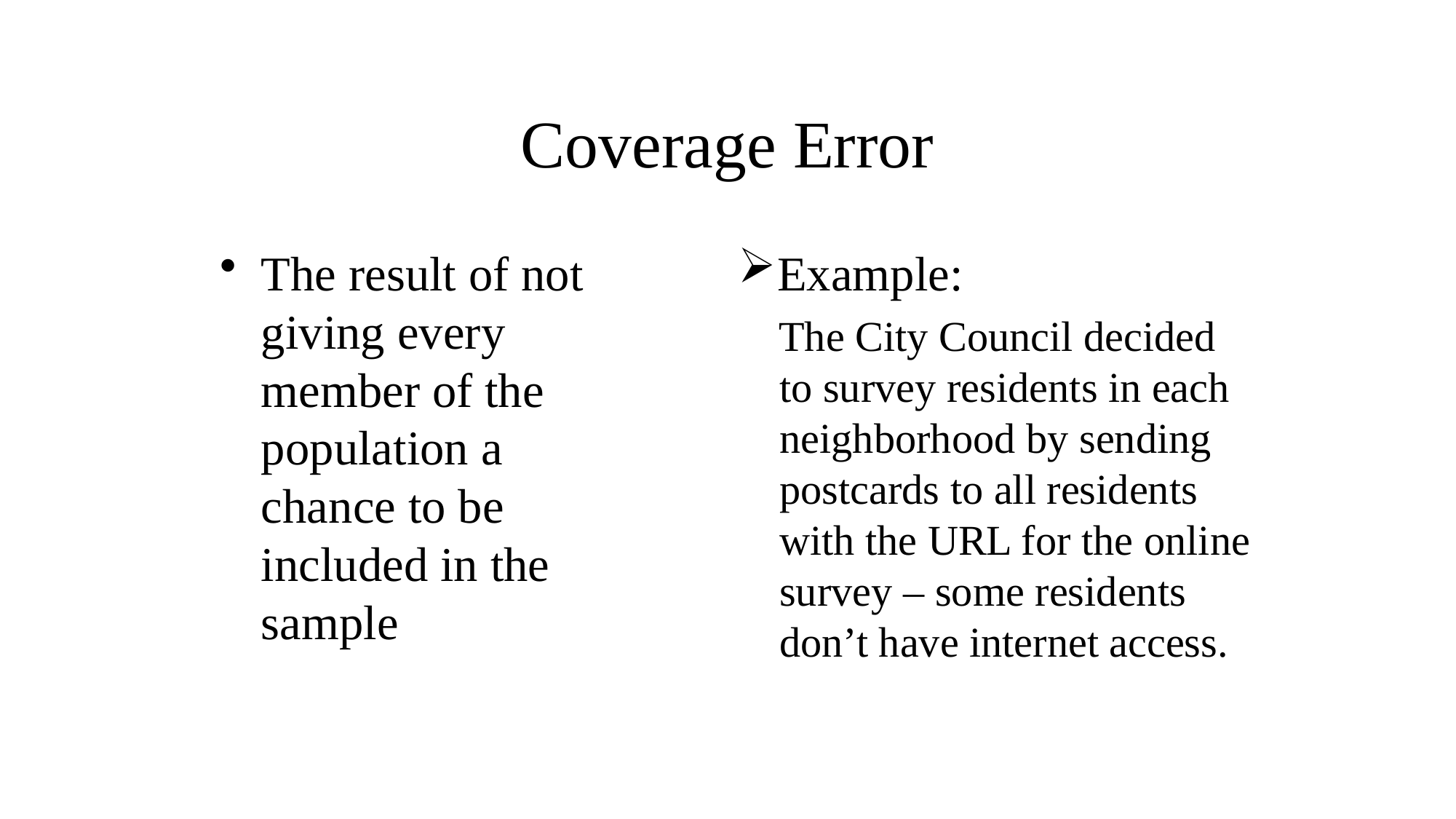

# Coverage Error
The result of not giving every member of the population a chance to be included in the sample
Example:
The City Council decided to survey residents in each neighborhood by sending postcards to all residents with the URL for the online survey – some residents don’t have internet access.